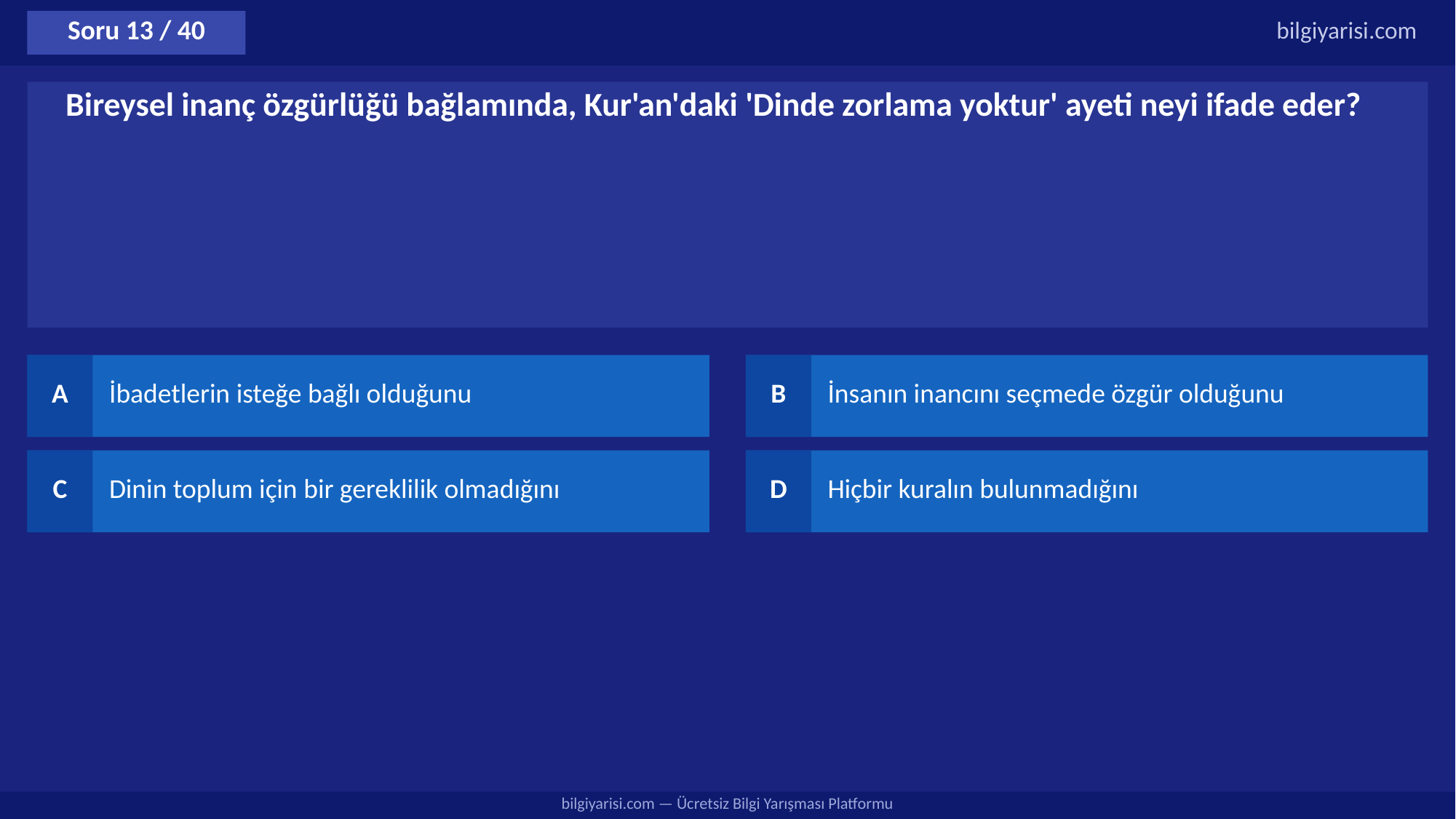

Soru 13 / 40
bilgiyarisi.com

Bireysel inanç özgürlüğü bağlamında, Kur'an'daki 'Dinde zorlama yoktur' ayeti neyi ifade eder?

A
İbadetlerin isteğe bağlı olduğunu

B
İnsanın inancını seçmede özgür olduğunu

C
Dinin toplum için bir gereklilik olmadığını

D
Hiçbir kuralın bulunmadığını
bilgiyarisi.com — Ücretsiz Bilgi Yarışması Platformu